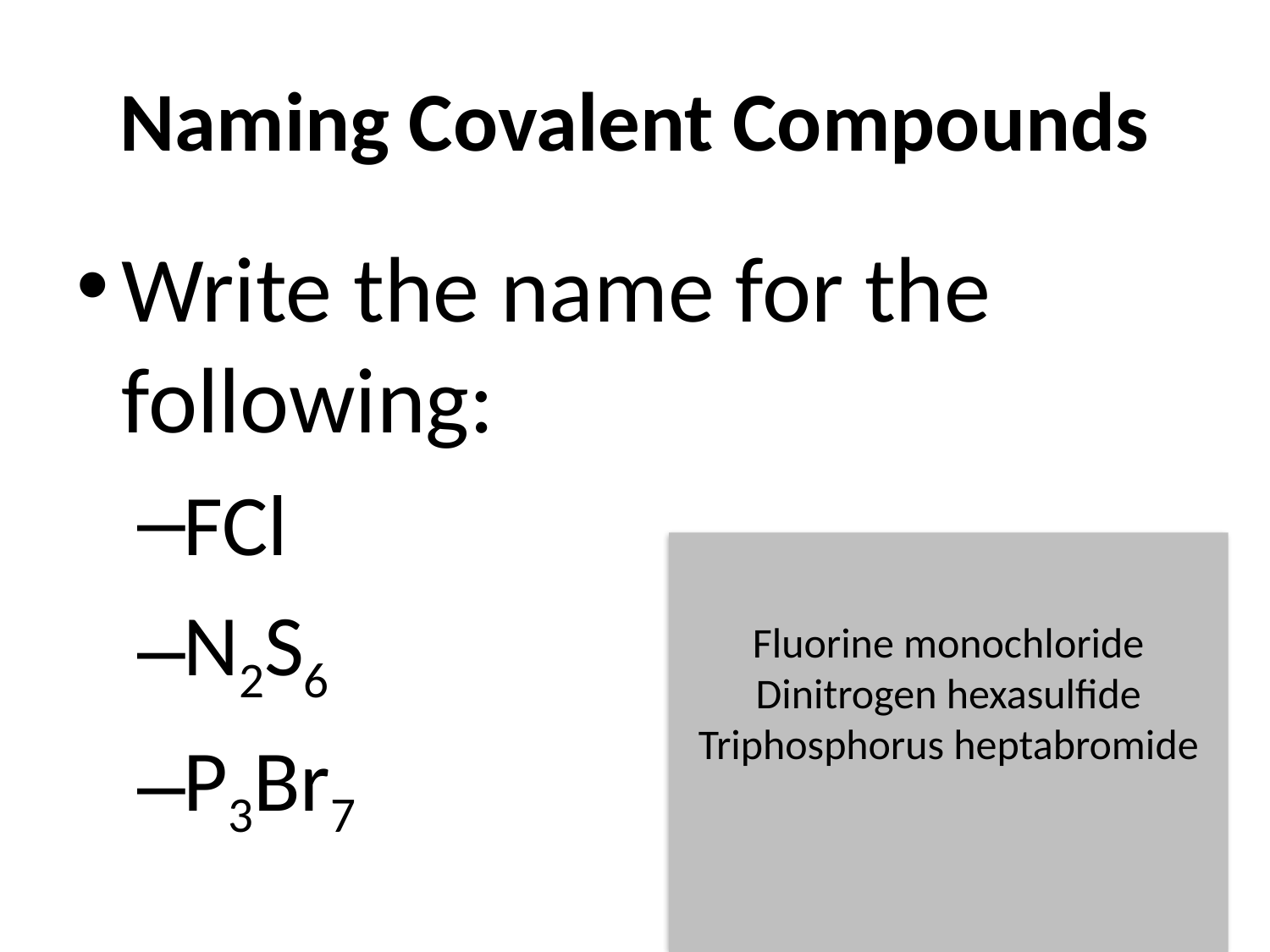

# Naming Covalent Compounds
Write the name for the following:
FCl
N2S6
P3Br7
Fluorine monochloride
Dinitrogen hexasulfide
Triphosphorus heptabromide